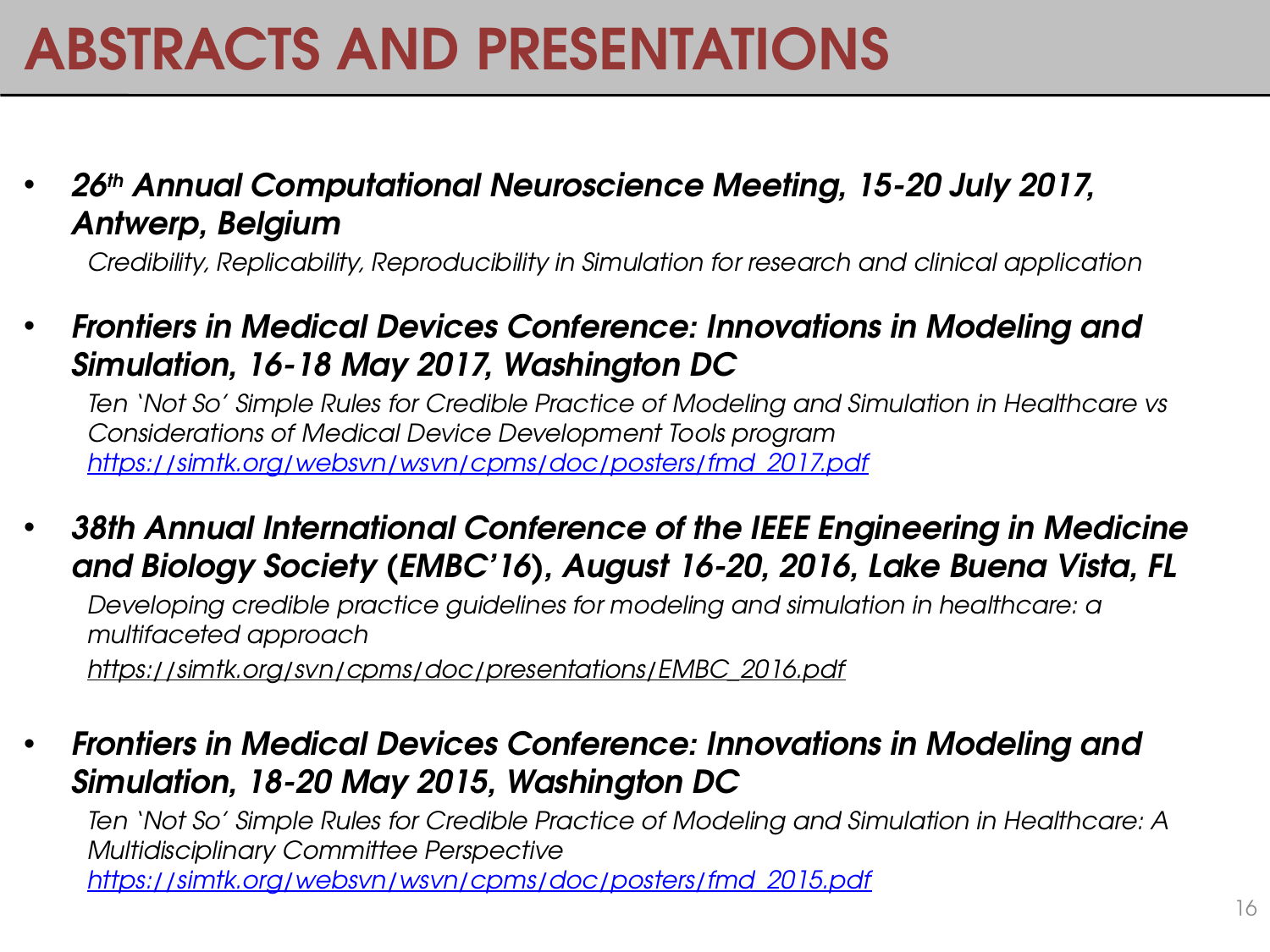

# Abstracts and Presentations
26th Annual Computational Neuroscience Meeting, 15-20 July 2017, Antwerp, Belgium
Credibility, Replicability, Reproducibility in Simulation for research and clinical application

Frontiers in Medical Devices Conference: Innovations in Modeling and Simulation, 16-18 May 2017, Washington DC
Ten ‘Not So’ Simple Rules for Credible Practice of Modeling and Simulation in Healthcare vs Considerations of Medical Device Development Tools program https://simtk.org/websvn/wsvn/cpms/doc/posters/fmd_2017.pdf

38th Annual International Conference of the IEEE Engineering in Medicine and Biology Society (EMBC’16), August 16-20, 2016, Lake Buena Vista, FL
Developing credible practice guidelines for modeling and simulation in healthcare: a multifaceted approach
https://simtk.org/svn/cpms/doc/presentations/EMBC_2016.pdf

Frontiers in Medical Devices Conference: Innovations in Modeling and Simulation, 18-20 May 2015, Washington DC
Ten ‘Not So’ Simple Rules for Credible Practice of Modeling and Simulation in Healthcare: A Multidisciplinary Committee Perspective
https://simtk.org/websvn/wsvn/cpms/doc/posters/fmd_2015.pdf
16